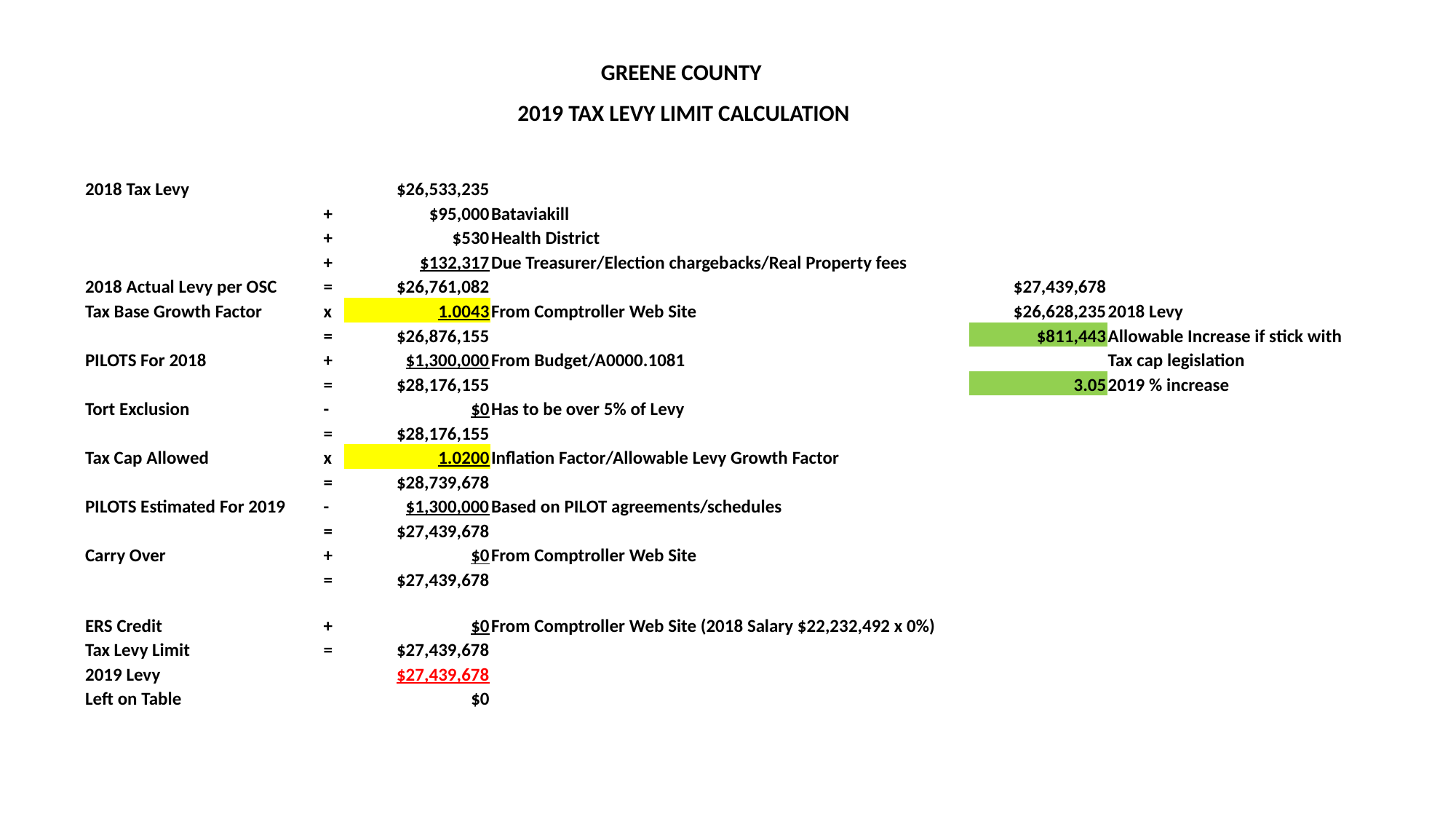

| GREENE COUNTY |  |  |  |  |  |  |  |
| --- | --- | --- | --- | --- | --- | --- | --- |
| 2019 TAX LEVY LIMIT CALCULATION |  |  |  |  |  |  |  |
|  |  |  |  |  |  |  |  |
|  |  |  |  |  |  |  |  |
|  | 2018 Tax Levy |  |  | $26,533,235 |  |  |  |
|  |  |  | + | $95,000 | Bataviakill |  |  |
|  |  |  | + | $530 | Health District |  |  |
|  |  |  | + | $132,317 | Due Treasurer/Election chargebacks/Real Property fees |  |  |
|  | 2018 Actual Levy per OSC |  | = | $26,761,082 |  | $27,439,678 |  |
|  | Tax Base Growth Factor |  | x | 1.0043 | From Comptroller Web Site | $26,628,235 | 2018 Levy |
|  |  |  | = | $26,876,155 |  | $811,443 | Allowable Increase if stick with |
|  | PILOTS For 2018 |  | + | $1,300,000 | From Budget/A0000.1081 |  | Tax cap legislation |
|  |  |  | = | $28,176,155 |  | 3.05 | 2019 % increase |
|  | Tort Exclusion |  | - | $0 | Has to be over 5% of Levy |  |  |
|  |  |  | = | $28,176,155 |  |  |  |
|  | Tax Cap Allowed |  | x | 1.0200 | Inflation Factor/Allowable Levy Growth Factor |  |  |
|  |  |  | = | $28,739,678 |  |  |  |
|  | PILOTS Estimated For 2019 |  | - | $1,300,000 | Based on PILOT agreements/schedules |  |  |
|  |  |  | = | $27,439,678 |  |  |  |
|  | Carry Over |  | + | $0 | From Comptroller Web Site |  |  |
|  |  |  | = | $27,439,678 |  |  |  |
|  | ERS Credit |  | + | $0 | From Comptroller Web Site (2018 Salary $22,232,492 x 0%) |  |  |
|  | Tax Levy Limit |  | = | $27,439,678 |  |  |  |
|  | 2019 Levy |  |  | $27,439,678 |  |  |  |
|  | Left on Table |  |  | $0 |  |  |  |
|  |  |  |  |  |  |  |  |
|  |  |  |  |  |  |  |  |
|  |  |  |  |  |  |  |  |